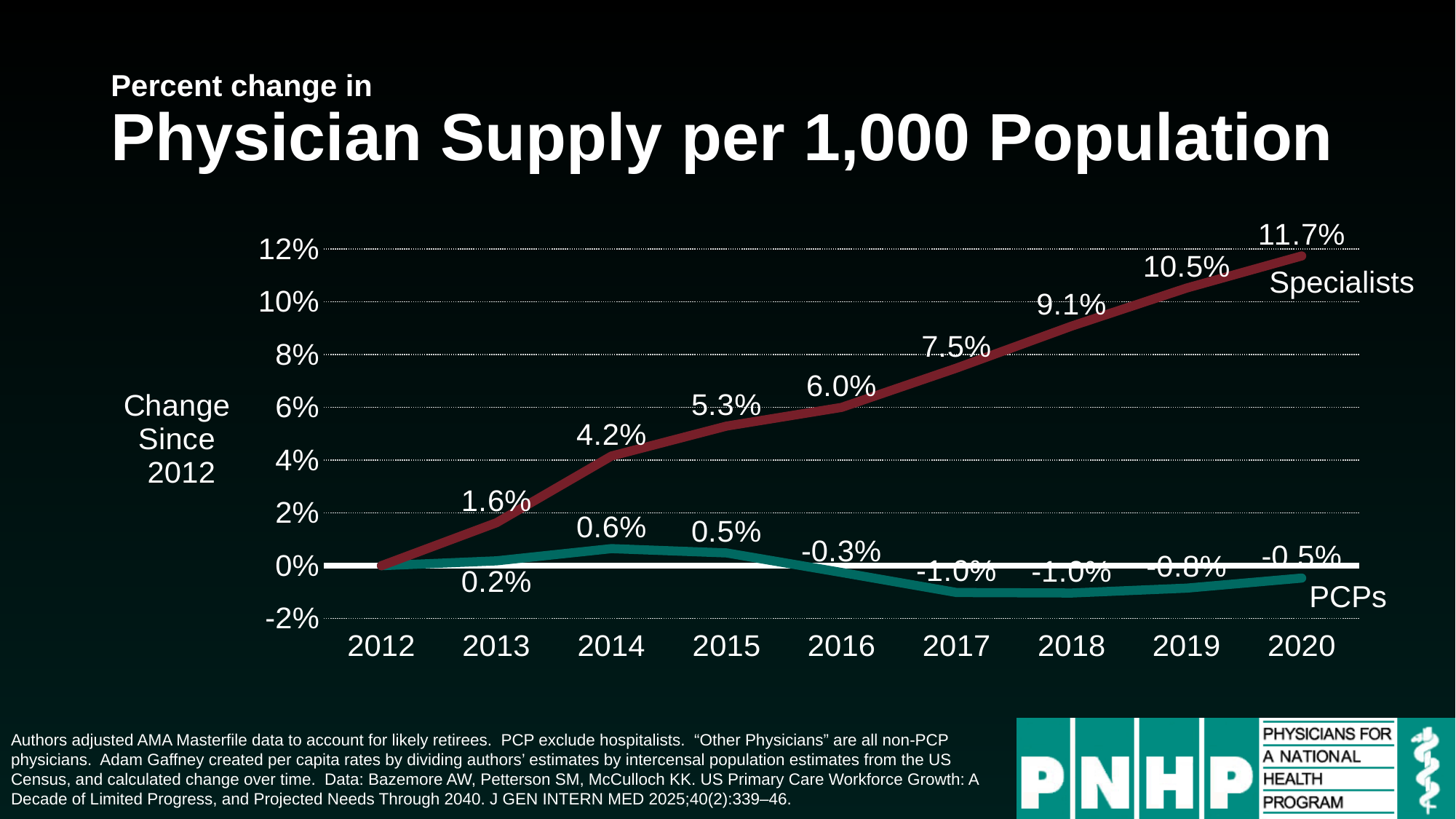

# Percent change in Physician Supply per 1,000 Population

### Chart

| Category | PCP | Specialists |
|---|---|---|
| 2012 | 0.0 | 0.0 |
| 2013 | 0.0018570906623027114 | 0.016296069604281285 |
| 2014 | 0.006488498054803697 | 0.04157532923119663 |
| 2015 | 0.004861421699044384 | 0.052917778855630475 |
| 2016 | -0.0025677327262961973 | 0.06000033954316048 |
| 2017 | -0.01015554732598283 | 0.07492034261774712 |
| 2018 | -0.01033442073798237 | 0.09081694475601437 |
| 2019 | -0.008487342079270117 | 0.105239984092327 |
| 2020 | -0.004688803366150785 | 0.11740022857942387 |
Specialists
PCPs
Authors adjusted AMA Masterfile data to account for likely retirees.  PCP exclude hospitalists.  “Other Physicians” are all non-PCP physicians.  Adam Gaffney created per capita rates by dividing authors’ estimates by intercensal population estimates from the US Census, and calculated change over time.  Data: Bazemore AW, Petterson SM, McCulloch KK. US Primary Care Workforce Growth: A Decade of Limited Progress, and Projected Needs Through 2040. J GEN INTERN MED 2025;40(2):339–46.